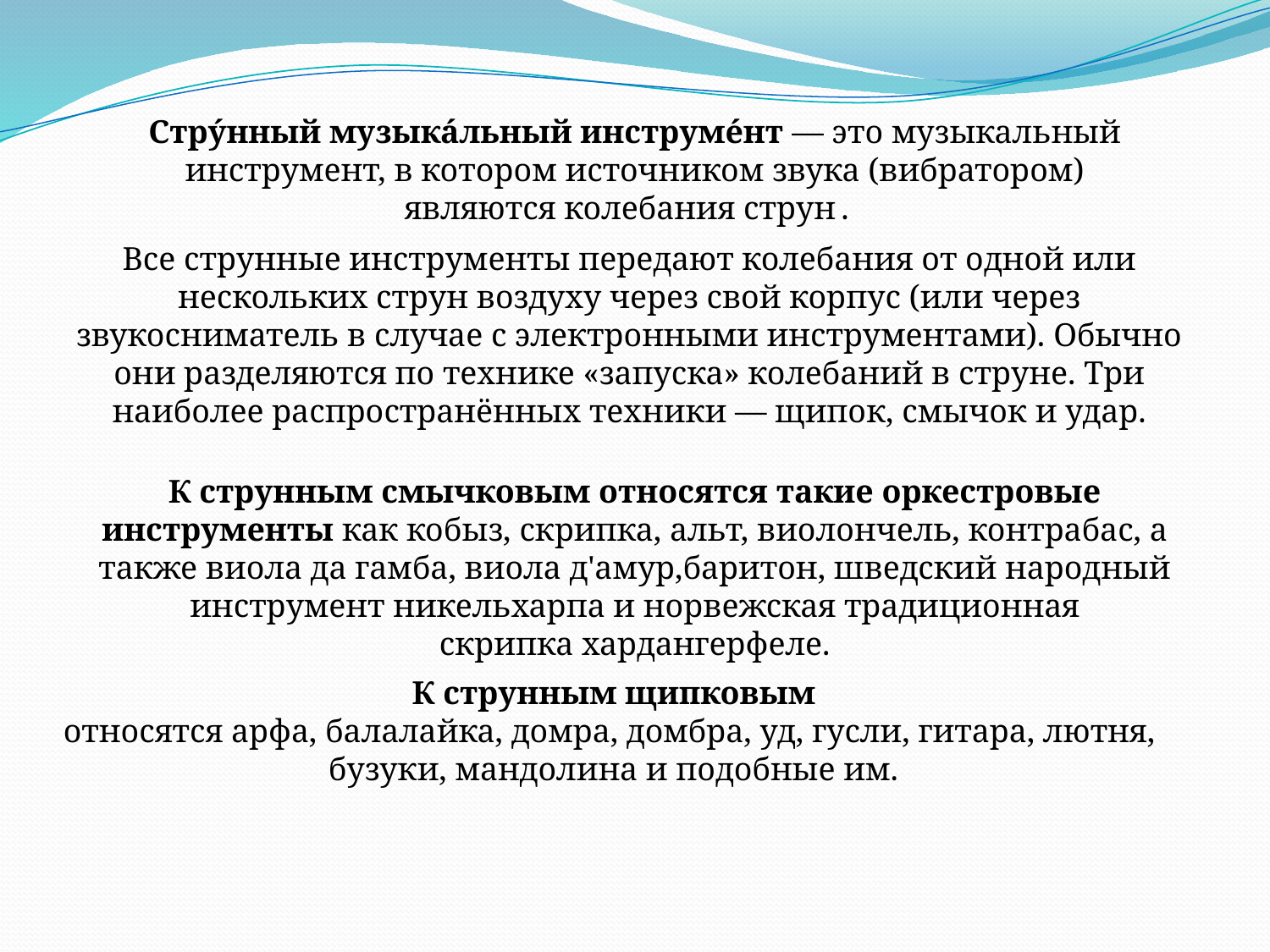

Стру́нный музыка́льный инструме́нт — это музыкальный инструмент, в котором источником звука (вибратором) являются колебания струн .

Все струнные инструменты передают колебания от одной или нескольких струн воздуху через свой корпус (или через звукосниматель в случае с электронными инструментами). Обычно они разделяются по технике «запуска» колебаний в струне. Три наиболее распространённых техники — щипок, смычок и удар.

К струнным смычковым относятся такие оркестровые инструменты как кобыз, скрипка, альт, виолончель, контрабас, а также виола да гамба, виола д'амур,баритон, шведский народный инструмент никельхарпа и норвежская традиционная скрипка хардангерфеле.
К струнным щипковым относятся арфа, балалайка, домра, домбра, уд, гусли, гитара, лютня, бузуки, мандолина и подобные им.